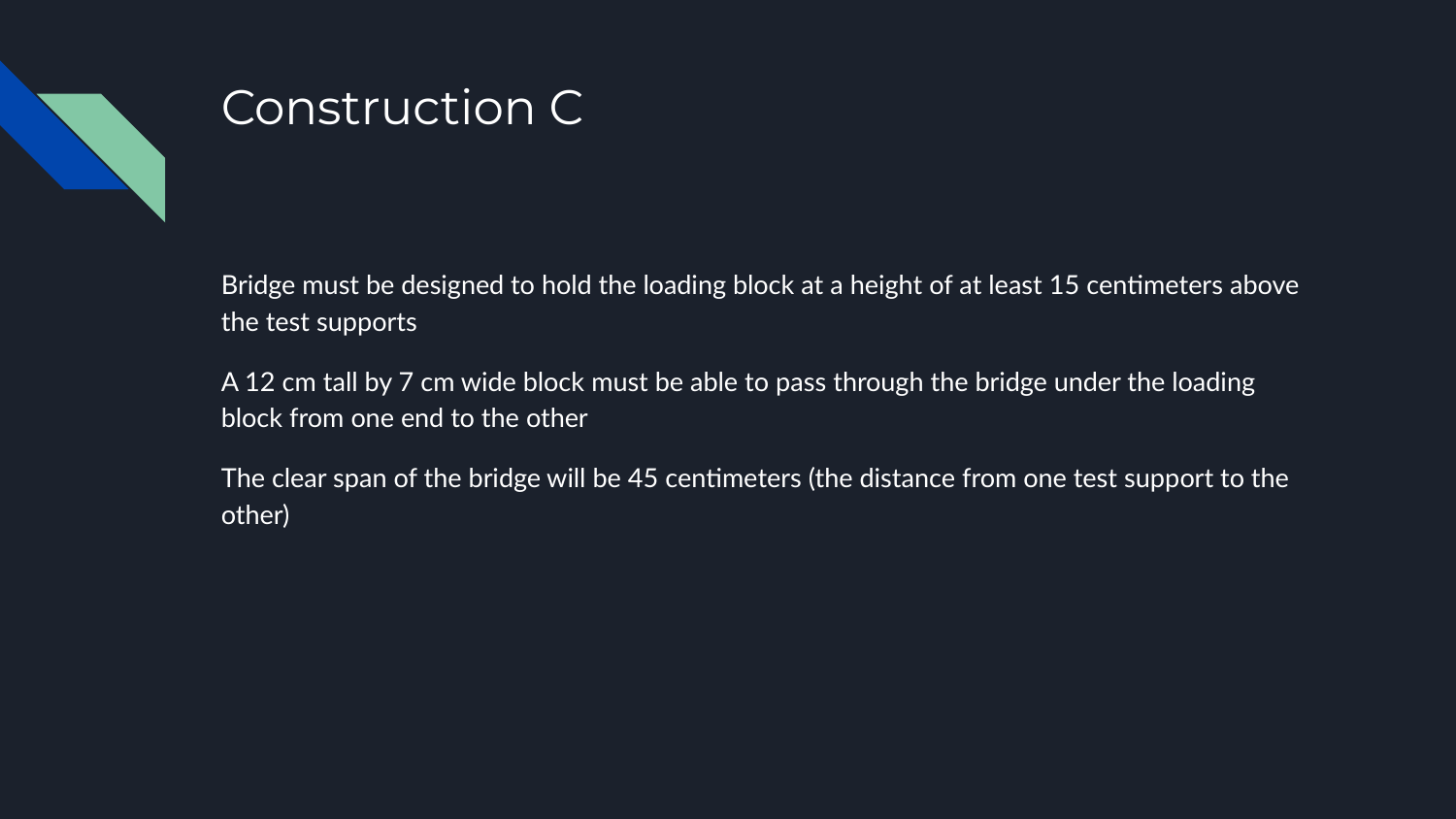

# Construction C
Bridge must be designed to hold the loading block at a height of at least 15 centimeters above the test supports
A 12 cm tall by 7 cm wide block must be able to pass through the bridge under the loading block from one end to the other
The clear span of the bridge will be 45 centimeters (the distance from one test support to the other)